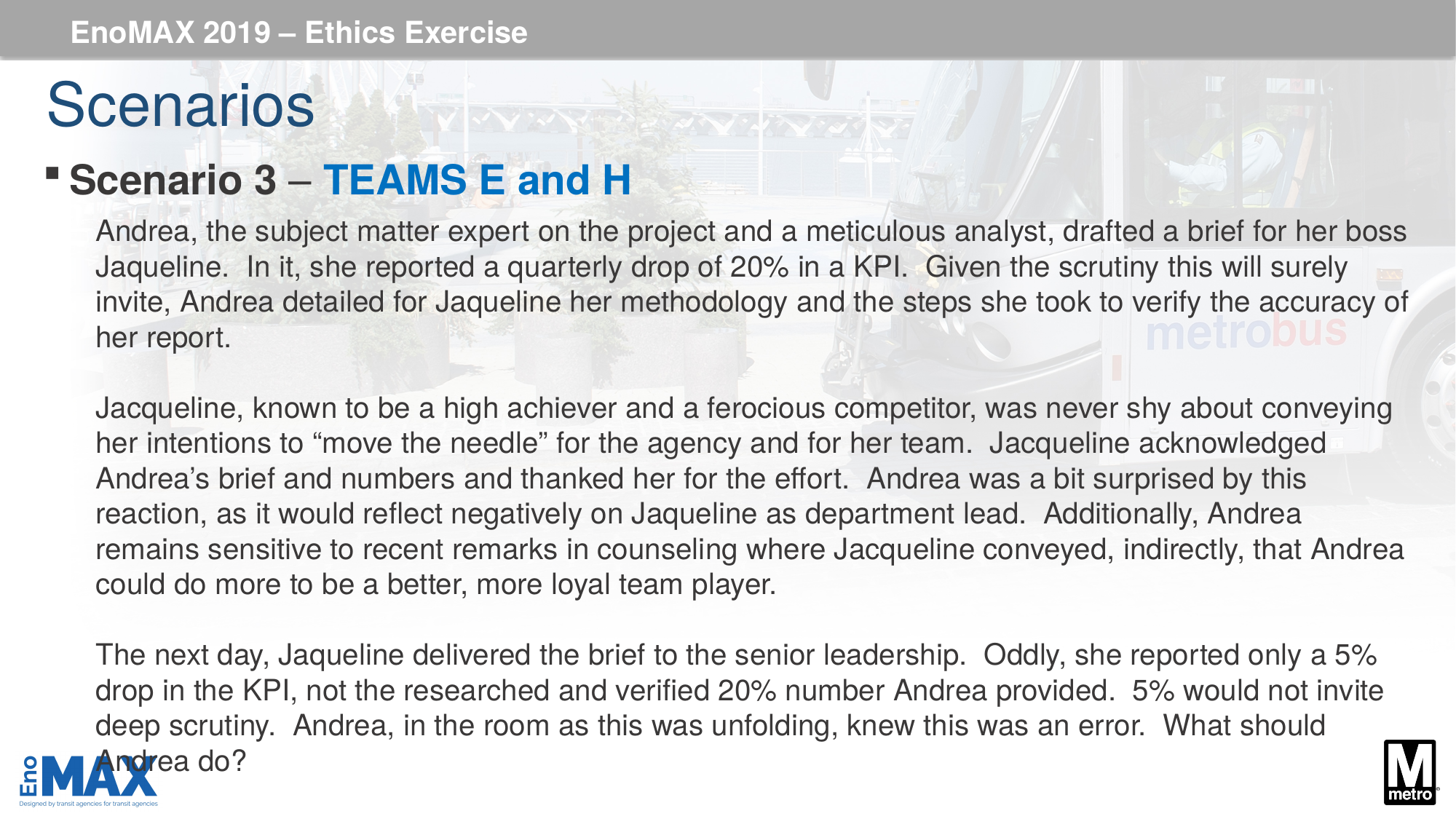

EnoMAX 2019 – Ethics Exercise

# Scenarios
Scenario 3 – TEAMS E and H
Andrea, the subject matter expert on the project and a meticulous analyst, drafted a brief for her boss Jaqueline.  In it, she reported a quarterly drop of 20% in a KPI.  Given the scrutiny this will surely invite, Andrea detailed for Jaqueline her methodology and the steps she took to verify the accuracy of her report.

Jacqueline, known to be a high achiever and a ferocious competitor, was never shy about conveying her intentions to “move the needle” for the agency and for her team.  Jacqueline acknowledged Andrea’s brief and numbers and thanked her for the effort.  Andrea was a bit surprised by this reaction, as it would reflect negatively on Jaqueline as department lead.  Additionally, Andrea remains sensitive to recent remarks in counseling where Jacqueline conveyed, indirectly, that Andrea could do more to be a better, more loyal team player.

The next day, Jaqueline delivered the brief to the senior leadership.  Oddly, she reported only a 5% drop in the KPI, not the researched and verified 20% number Andrea provided.  5% would not invite deep scrutiny.  Andrea, in the room as this was unfolding, knew this was an error.  What should Andrea do?